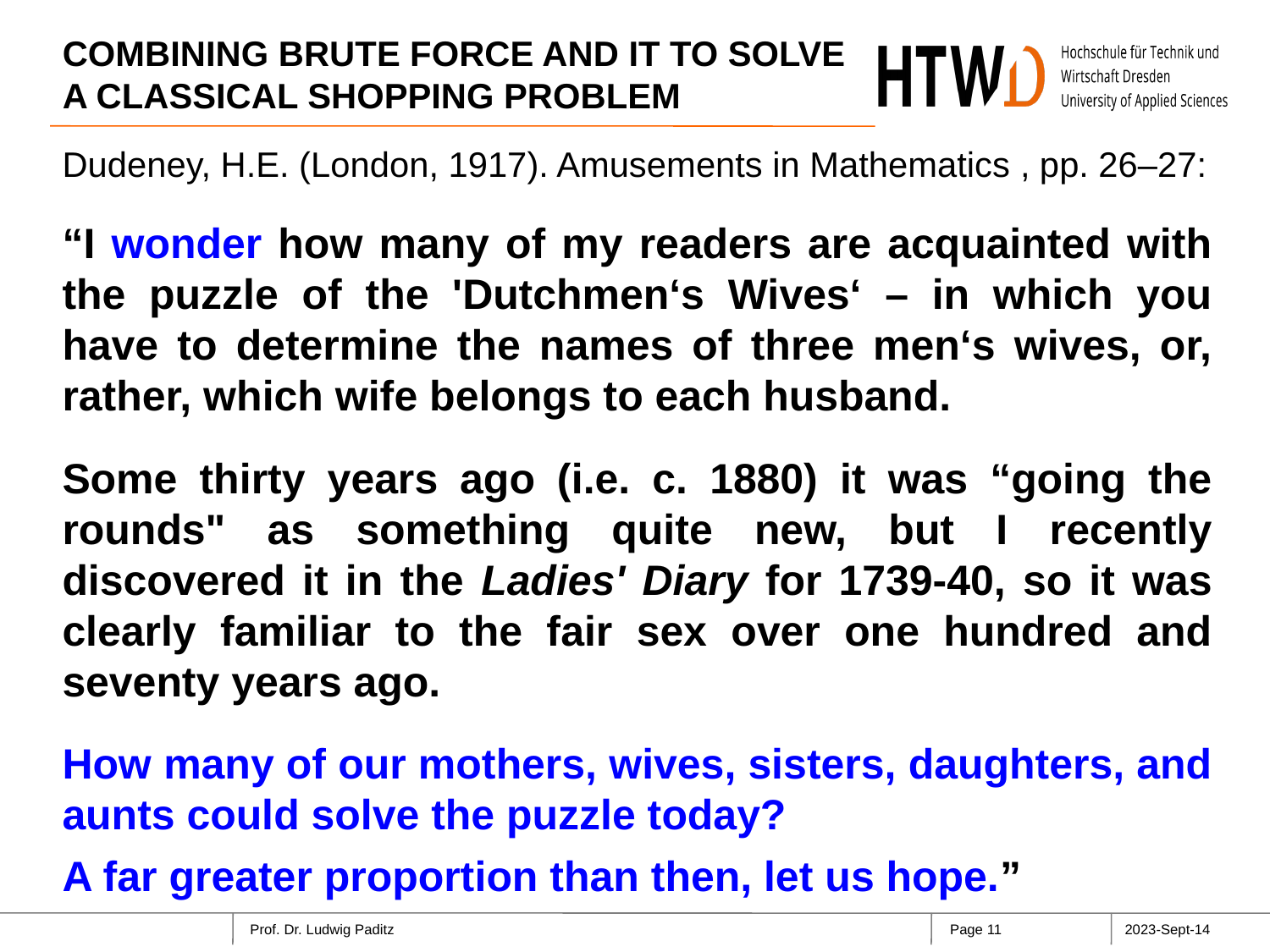

# COMBINING BRUTE FORCE AND IT TO SOLVE A CLASSICAL SHOPPING PROBLEM
Dudeney, H.E. (London, 1917). Amusements in Mathematics , pp. 26–27:

“I wonder how many of my readers are acquainted with the puzzle of the 'Dutchmen‘s Wives‘ – in which you have to determine the names of three men‘s wives, or, rather, which wife belongs to each husband.

Some thirty years ago (i.e. c. 1880) it was “going the rounds" as something quite new, but I recently discovered it in the Ladies' Diary for 1739-40, so it was clearly familiar to the fair sex over one hundred and seventy years ago.

How many of our mothers, wives, sisters, daughters, and aunts could solve the puzzle today?
A far greater proportion than then, let us hope.”